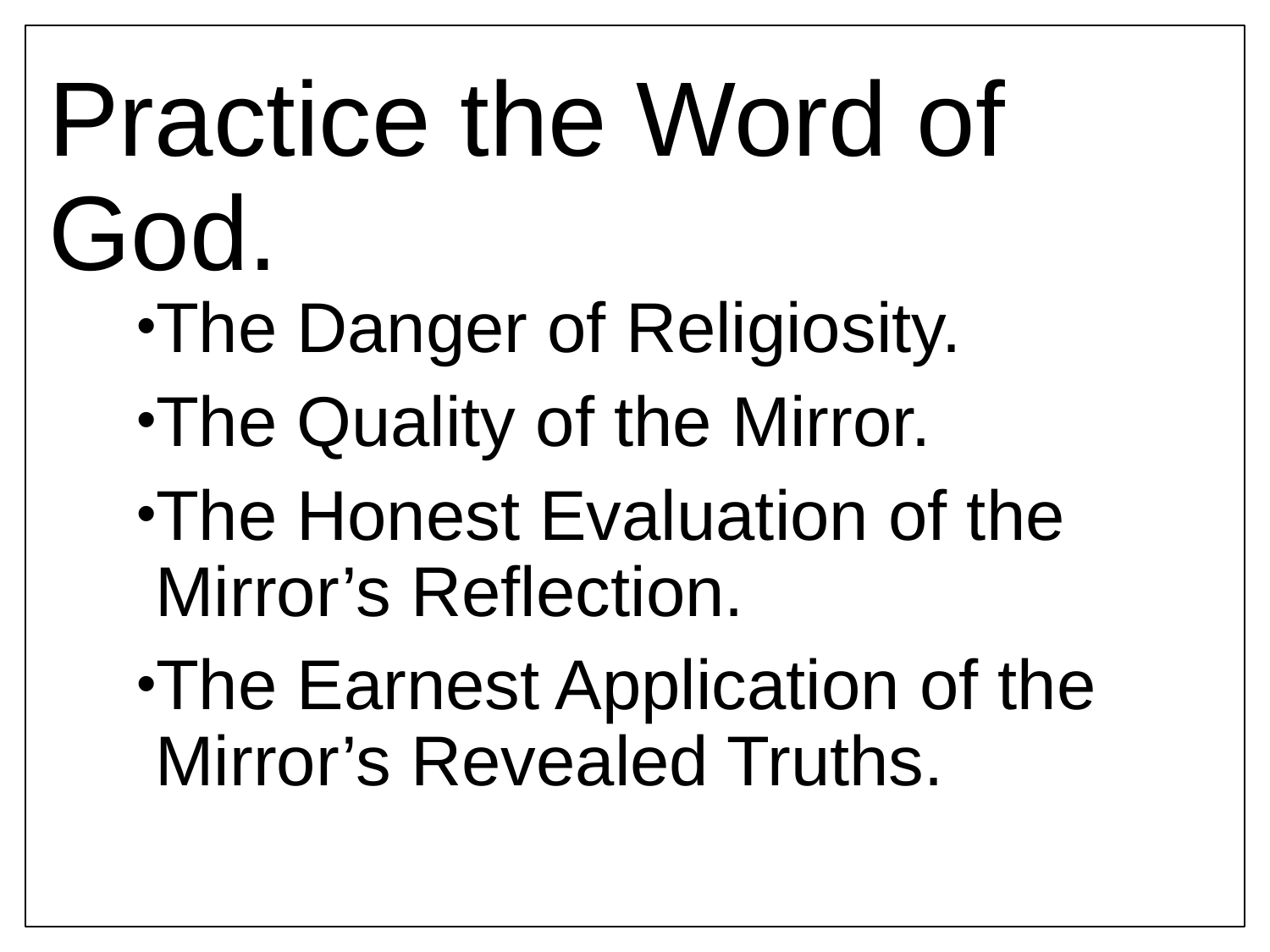

# Practice the Word of God.
The Danger of Religiosity.
The Quality of the Mirror.
The Honest Evaluation of the Mirror’s Reflection.
The Earnest Application of the Mirror’s Revealed Truths.